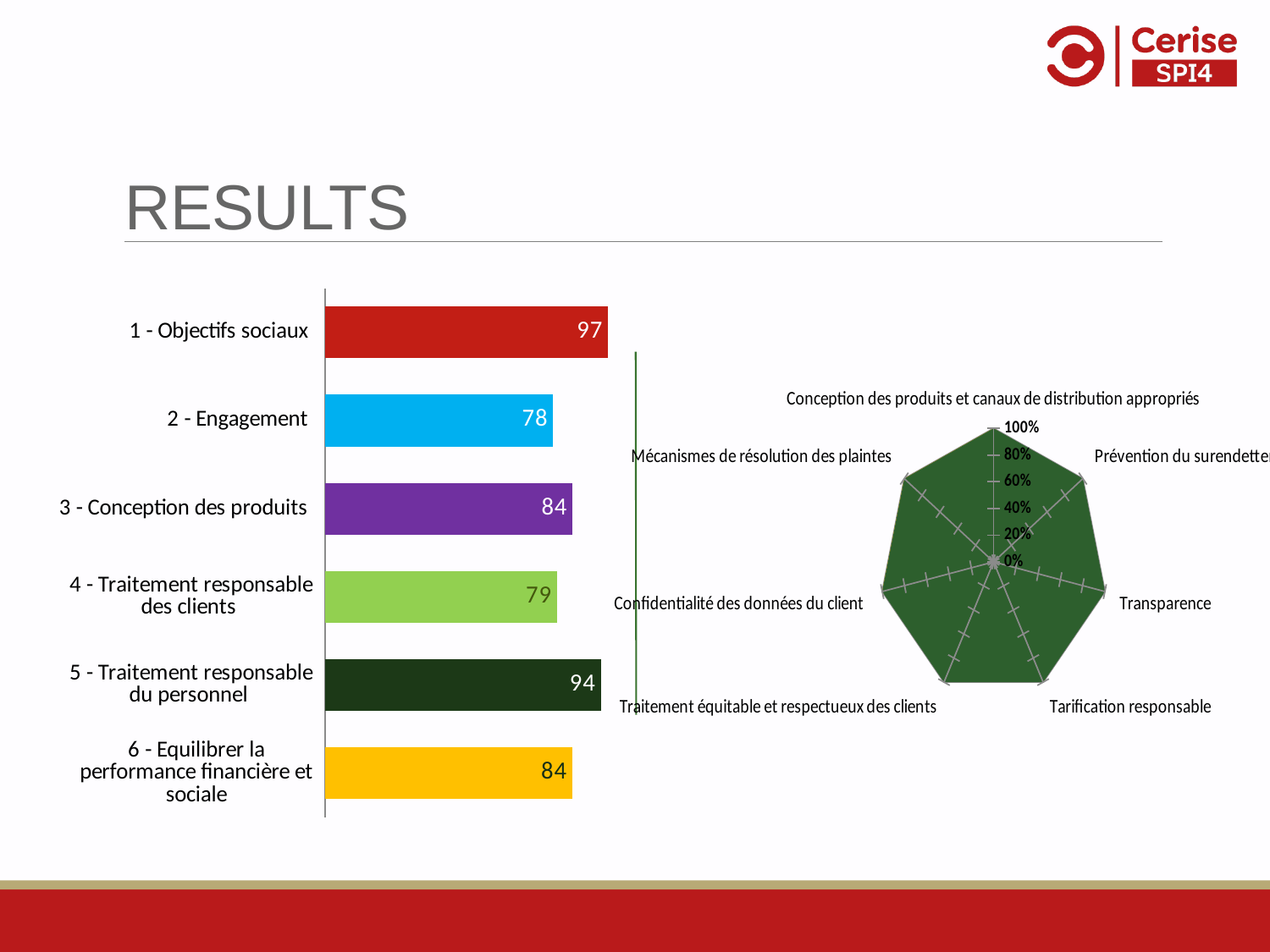

# RESULTS

### Chart

| Category | Note |
|---|---|
| 1 - Objectifs sociaux  | 96.5277777777777 |
| 2 - Engagement  | 77.83333333333326 |
| 3 - Conception des produits  | 84.48809523809524 |
| 4 - Traitement responsable des clients  | 79.12063492063484 |
| 5 - Traitement responsable du personnel  | 94.130291005291 |
| 6 - Equilibrer la performance financière et sociale | 84.34027777777777 |

### Chart

| Category |  |  |  |
|---|---|---|---|
| Conception des produits et canaux de distribution appropriés | 1.0 | 1.0 | 0.8 |
| Prévention du surendettement | 1.0 | 0.956521739130435 | 0.739130434782608 |
| Transparence  | 1.0 | 0.933333333333333 | 0.8 |
| Tarification ​​responsable | 1.0 | 1.0 | 1.0 |
| Traitement équitable et respectueux des clients | 1.0 | 0.9 | 0.4 |
| Confidentialité des données du client  | 1.0 | 1.0 | 0.5625 |
| Mécanismes de résolution des plaintes | 1.0 | 1.0 | 0.818181818181818 |